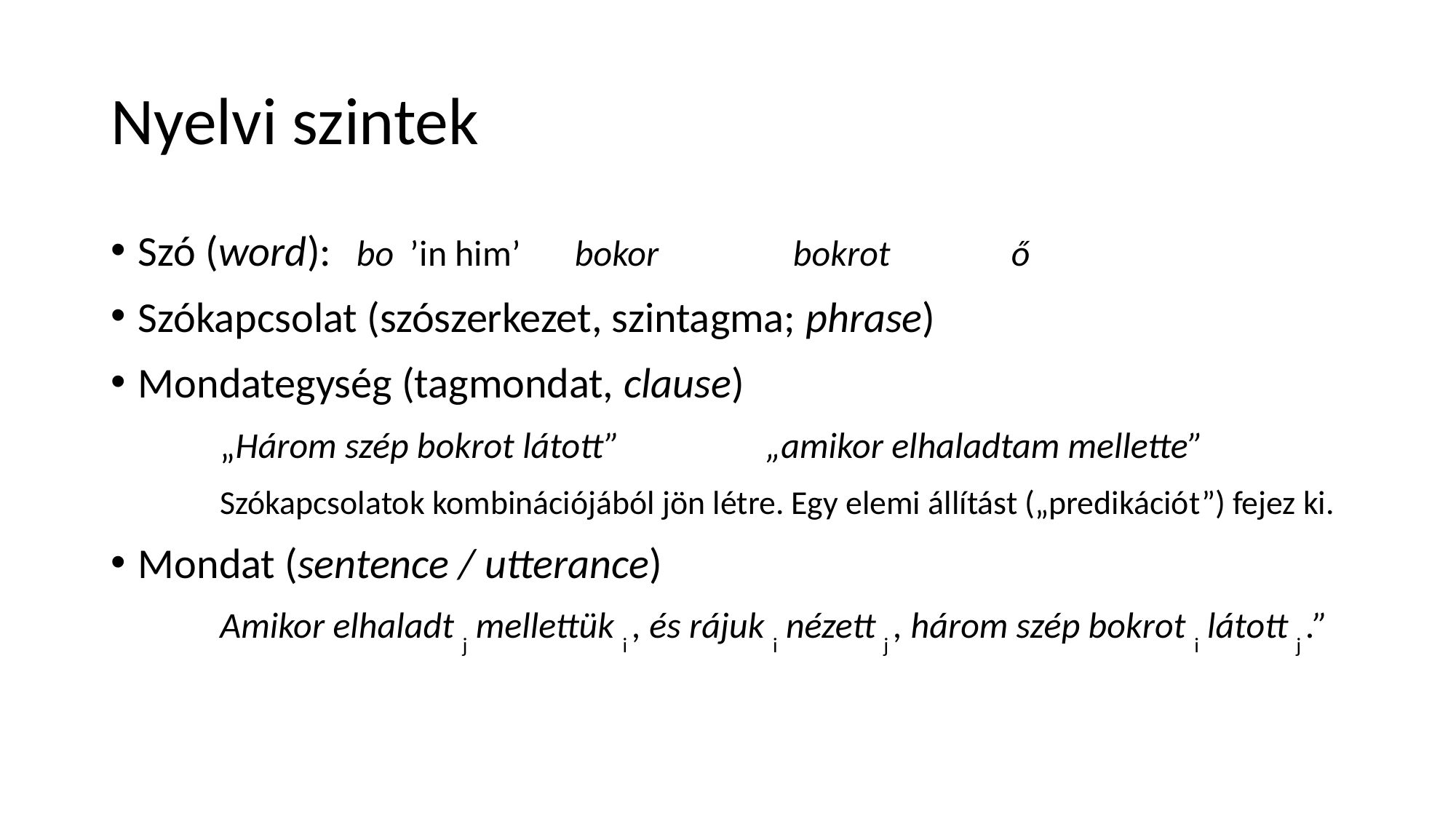

# Nyelvi szintek
Szó (word):	bo  ’in him’	bokor		bokrot		ő
Szókapcsolat (szószerkezet, szintagma; phrase)
Mondategység (tagmondat, clause)
	„Három szép bokrot látott”		„amikor elhaladtam mellette”
	Szókapcsolatok kombinációjából jön létre. Egy elemi állítást („predikációt”) fejez ki.
Mondat (sentence / utterance)
	Amikor elhaladt j mellettük i , és rájuk i nézett j , három szép bokrot i látott j .”